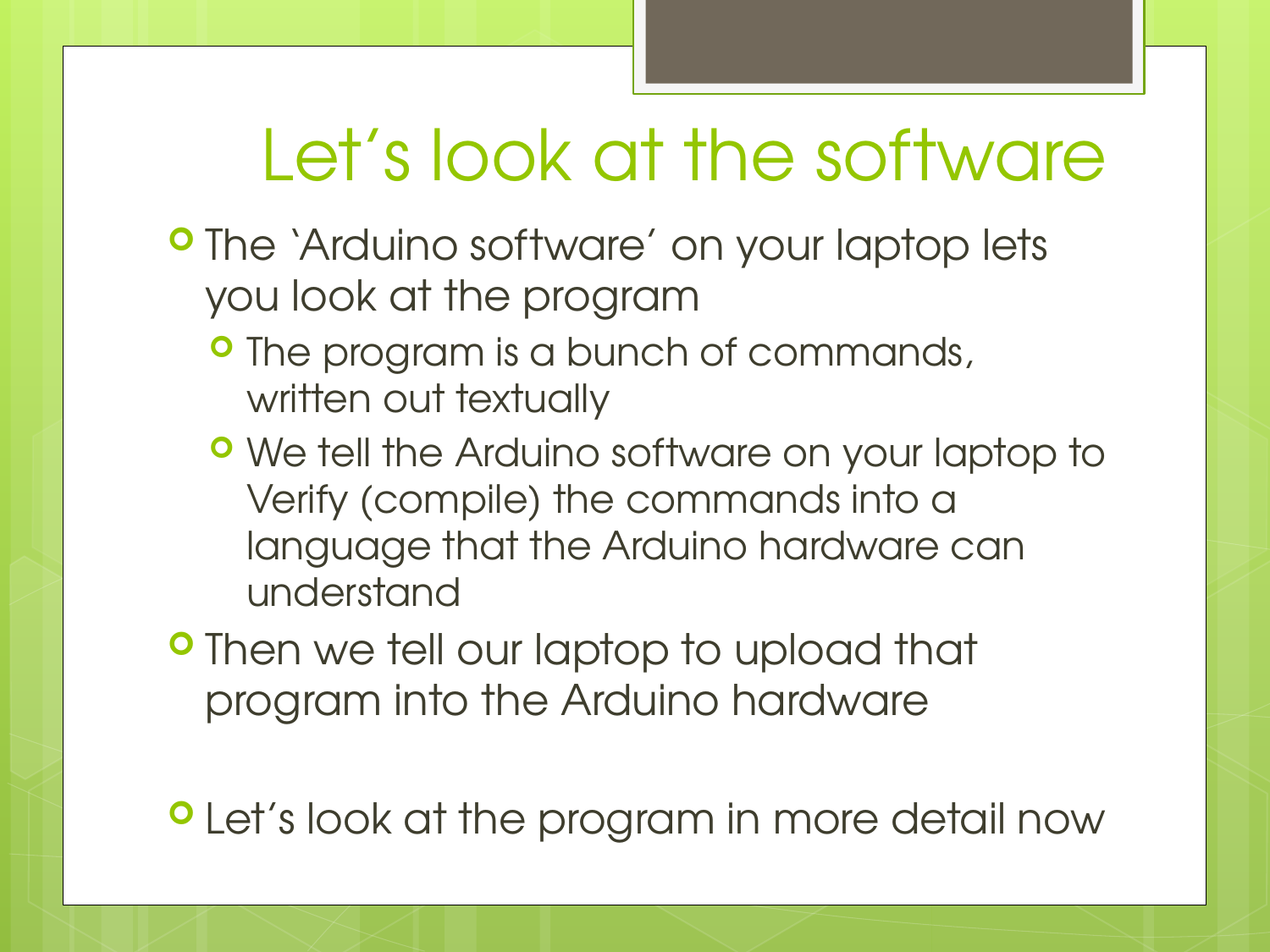

# Let’s look at the software
The ‘Arduino software’ on your laptop lets you look at the program
The program is a bunch of commands, written out textually
We tell the Arduino software on your laptop to Verify (compile) the commands into a language that the Arduino hardware can understand
Then we tell our laptop to upload that program into the Arduino hardware

Let’s look at the program in more detail now